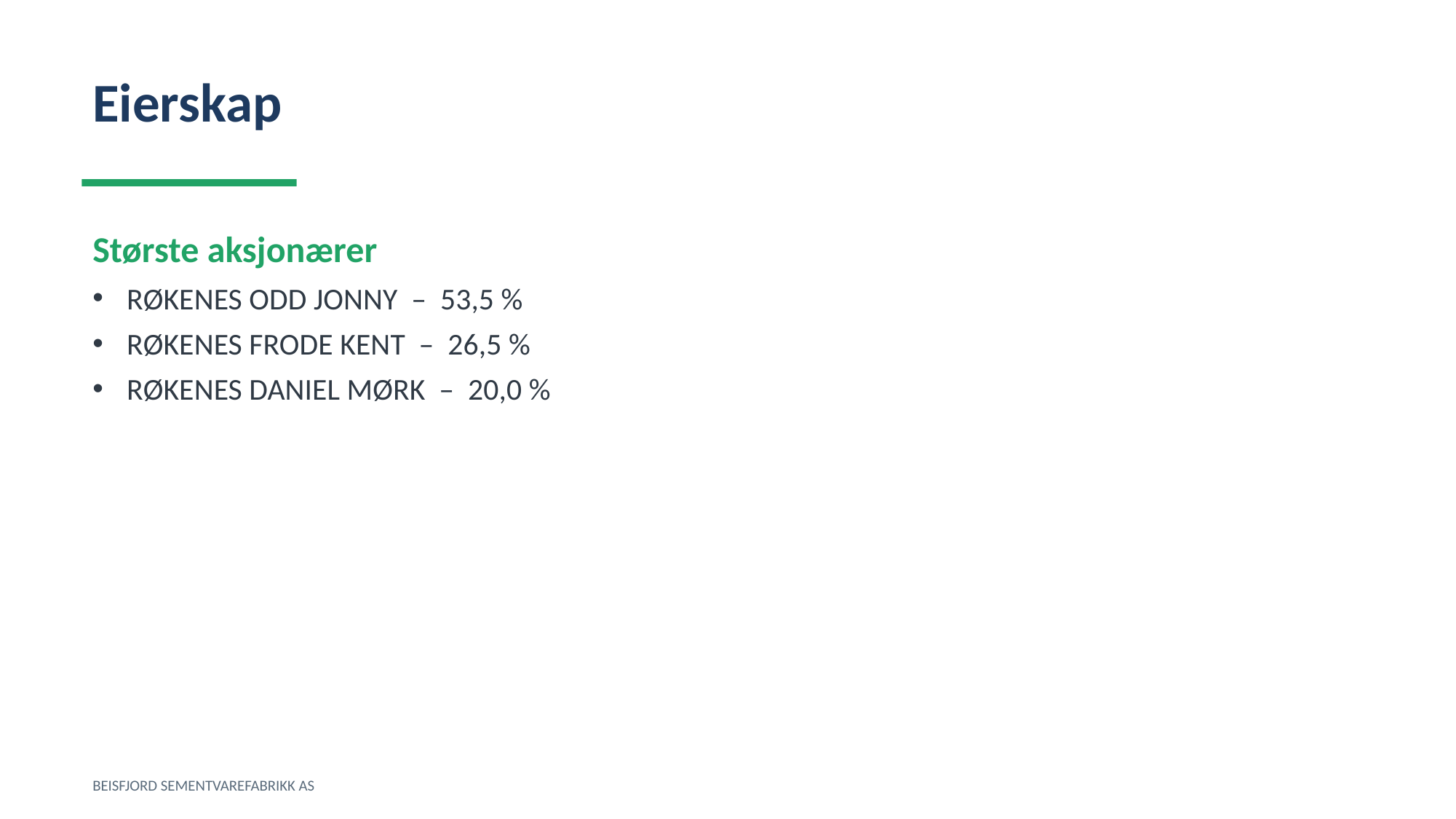

Eierskap

Største aksjonærer
RØKENES ODD JONNY  –  53,5 %
RØKENES FRODE KENT  –  26,5 %
RØKENES DANIEL MØRK  –  20,0 %
BEISFJORD SEMENTVAREFABRIKK AS